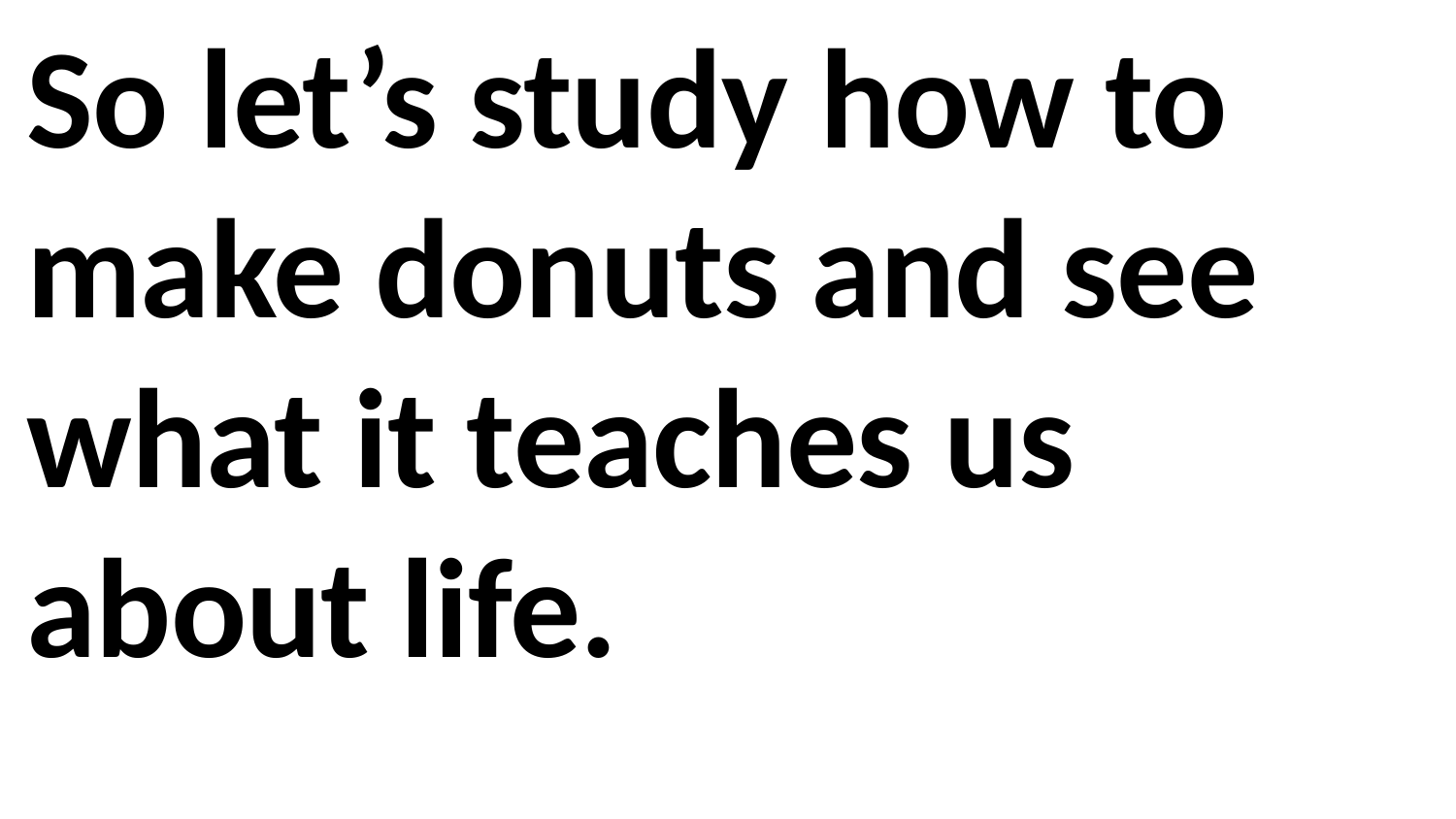

So let’s study how to make donuts and see what it teaches us about life.